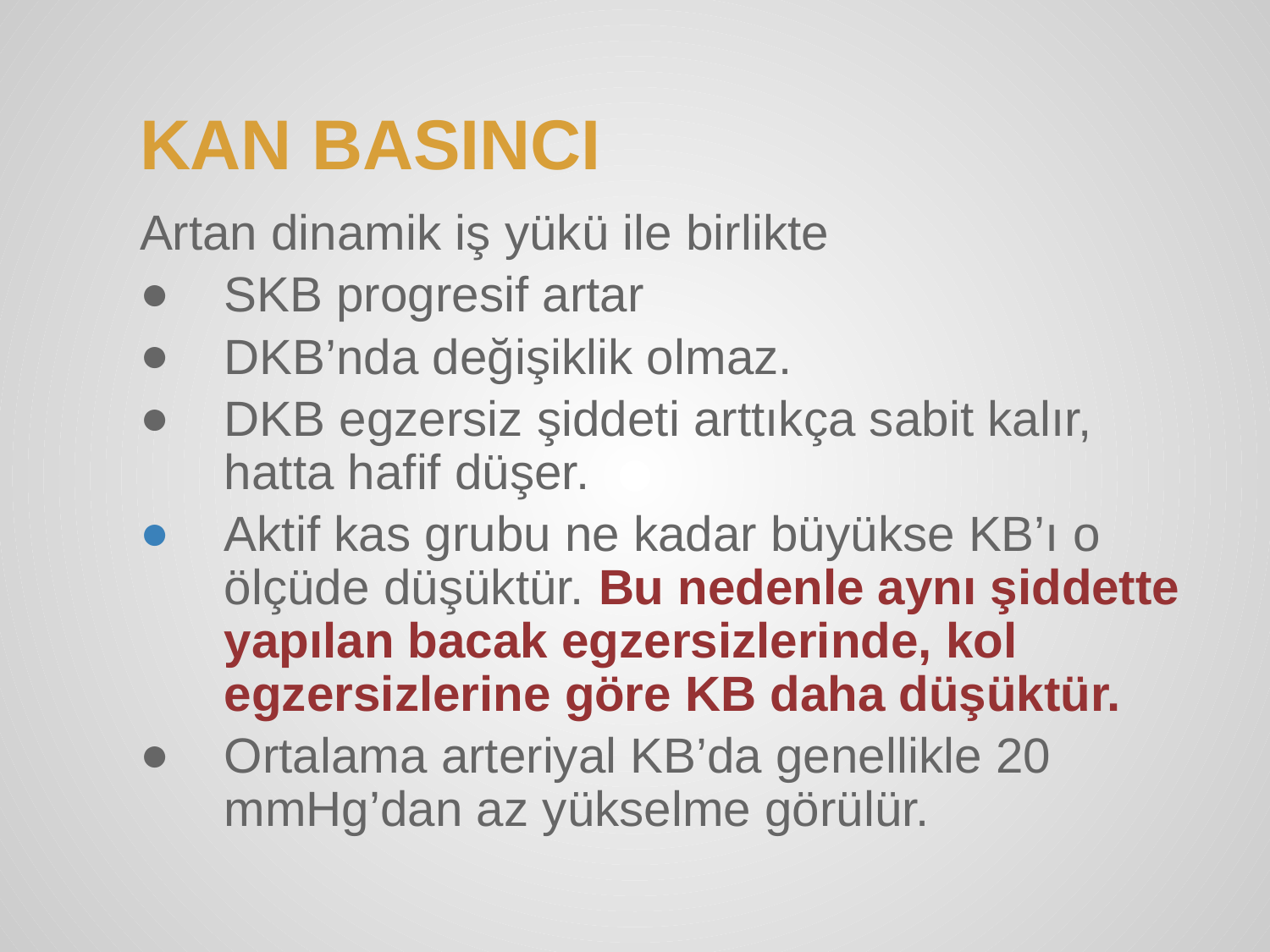

# KAN BASINCI
Artan dinamik iş yükü ile birlikte
SKB progresif artar
DKB’nda değişiklik olmaz.
DKB egzersiz şiddeti arttıkça sabit kalır, hatta hafif düşer.
Aktif kas grubu ne kadar büyükse KB’ı o ölçüde düşüktür. Bu nedenle aynı şiddette yapılan bacak egzersizlerinde, kol egzersizlerine göre KB daha düşüktür.
Ortalama arteriyal KB’da genellikle 20 mmHg’dan az yükselme görülür.